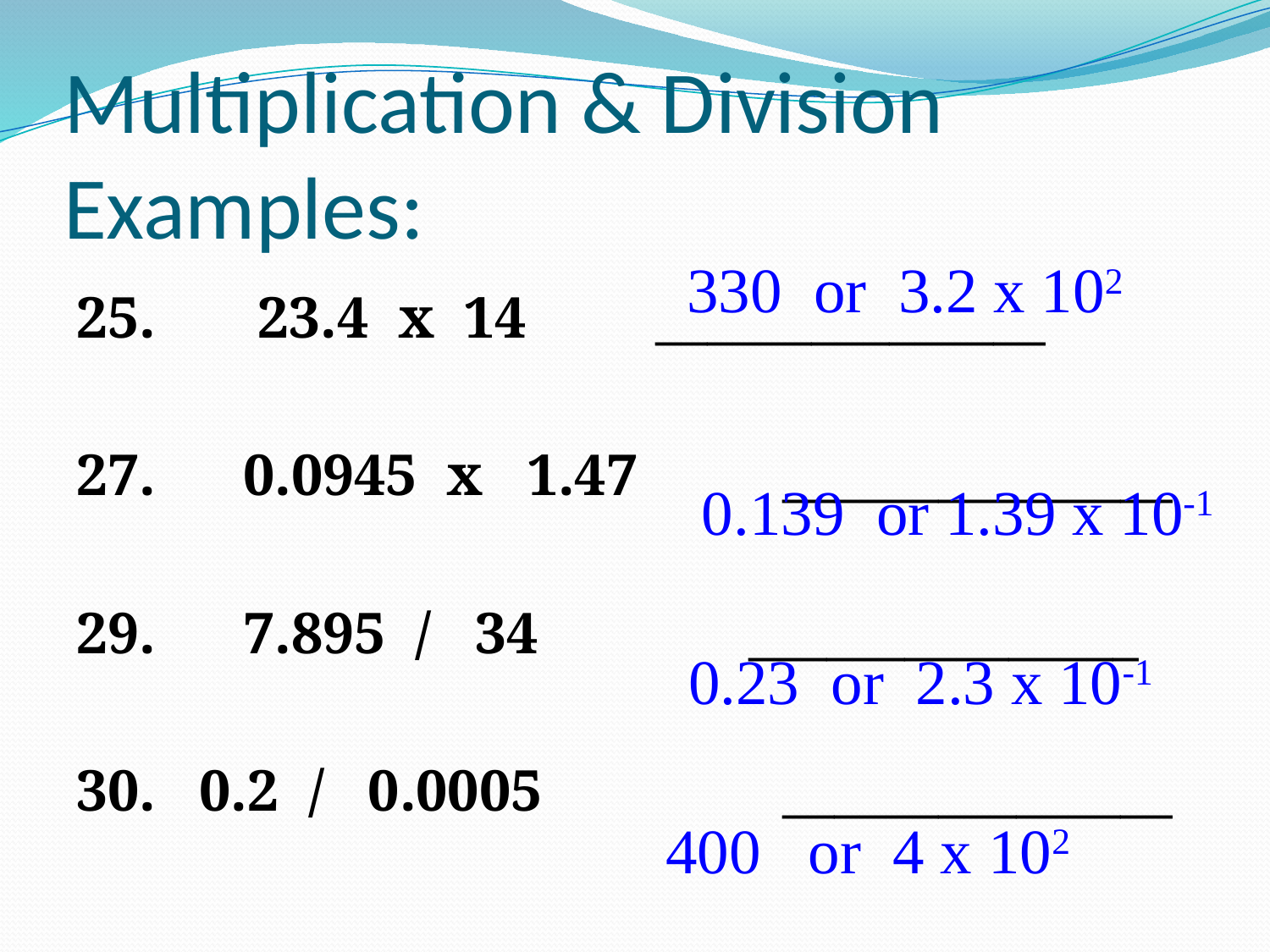

# Multiplication & Division Examples:
330  or  3.2 x 102
25.       23.4  x  14		_______________

27.      0.0945  x   1.47  	_______________

29.      7.895  /   34		_______________

30.   0.2  /   0.0005		_______________
0.139  or 1.39 x 10-1
0.23  or  2.3 x 10-1
400   or  4 x 102